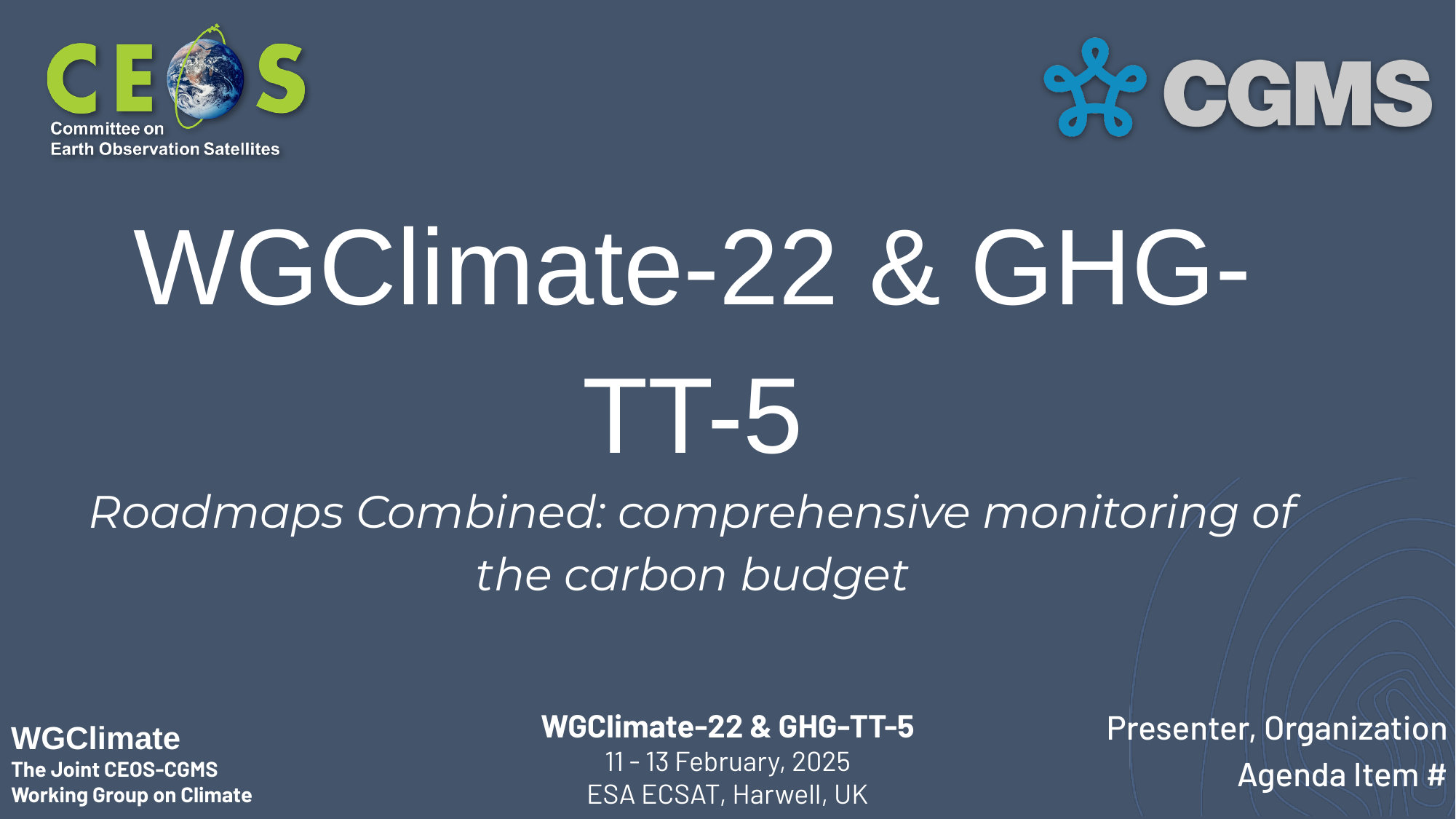

# WGClimate-22 & GHG-TT-5
Roadmaps Combined: comprehensive monitoring of the carbon budget

Presenter, Organization
Agenda Item #